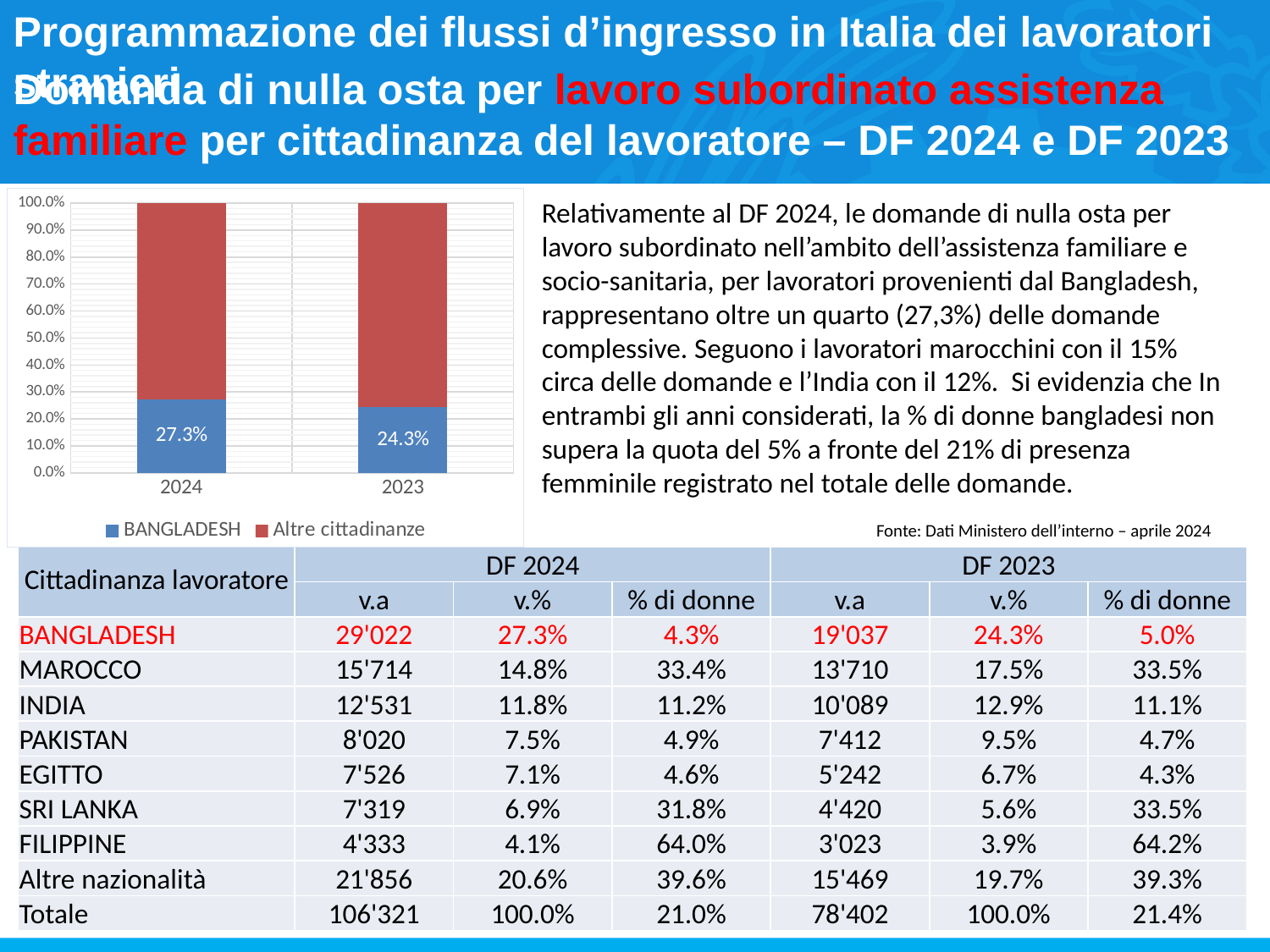

# Programmazione dei flussi d’ingresso in Italia dei lavoratori stranieri
Domanda di nulla osta per lavoro subordinato assistenza familiare per cittadinanza del lavoratore – DF 2024 e DF 2023

### Chart

| Category | BANGLADESH | Altre cittadinanze |
|---|---|---|
| 2024 | 0.273 | 0.727 |
| 2023 | 0.243 | 0.757 |
Relativamente al DF 2024, le domande di nulla osta per lavoro subordinato nell’ambito dell’assistenza familiare e socio-sanitaria, per lavoratori provenienti dal Bangladesh, rappresentano oltre un quarto (27,3%) delle domande complessive. Seguono i lavoratori marocchini con il 15% circa delle domande e l’India con il 12%.  Si evidenzia che In entrambi gli anni considerati, la % di donne bangladesi non supera la quota del 5% a fronte del 21% di presenza femminile registrato nel totale delle domande.
Fonte: Dati Ministero dell’interno – aprile 2024
| Cittadinanza lavoratore | DF 2024 |  |  | DF 2023 |  |  |
| --- | --- | --- | --- | --- | --- | --- |
|  | v.a | v.% | % di donne | v.a | v.% | % di donne |
| BANGLADESH | 29'022 | 27.3% | 4.3% | 19'037 | 24.3% | 5.0% |
| MAROCCO | 15'714 | 14.8% | 33.4% | 13'710 | 17.5% | 33.5% |
| INDIA | 12'531 | 11.8% | 11.2% | 10'089 | 12.9% | 11.1% |
| PAKISTAN | 8'020 | 7.5% | 4.9% | 7'412 | 9.5% | 4.7% |
| EGITTO | 7'526 | 7.1% | 4.6% | 5'242 | 6.7% | 4.3% |
| SRI LANKA | 7'319 | 6.9% | 31.8% | 4'420 | 5.6% | 33.5% |
| FILIPPINE | 4'333 | 4.1% | 64.0% | 3'023 | 3.9% | 64.2% |
| Altre nazionalità | 21'856 | 20.6% | 39.6% | 15'469 | 19.7% | 39.3% |
| Totale | 106'321 | 100.0% | 21.0% | 78'402 | 100.0% | 21.4% |